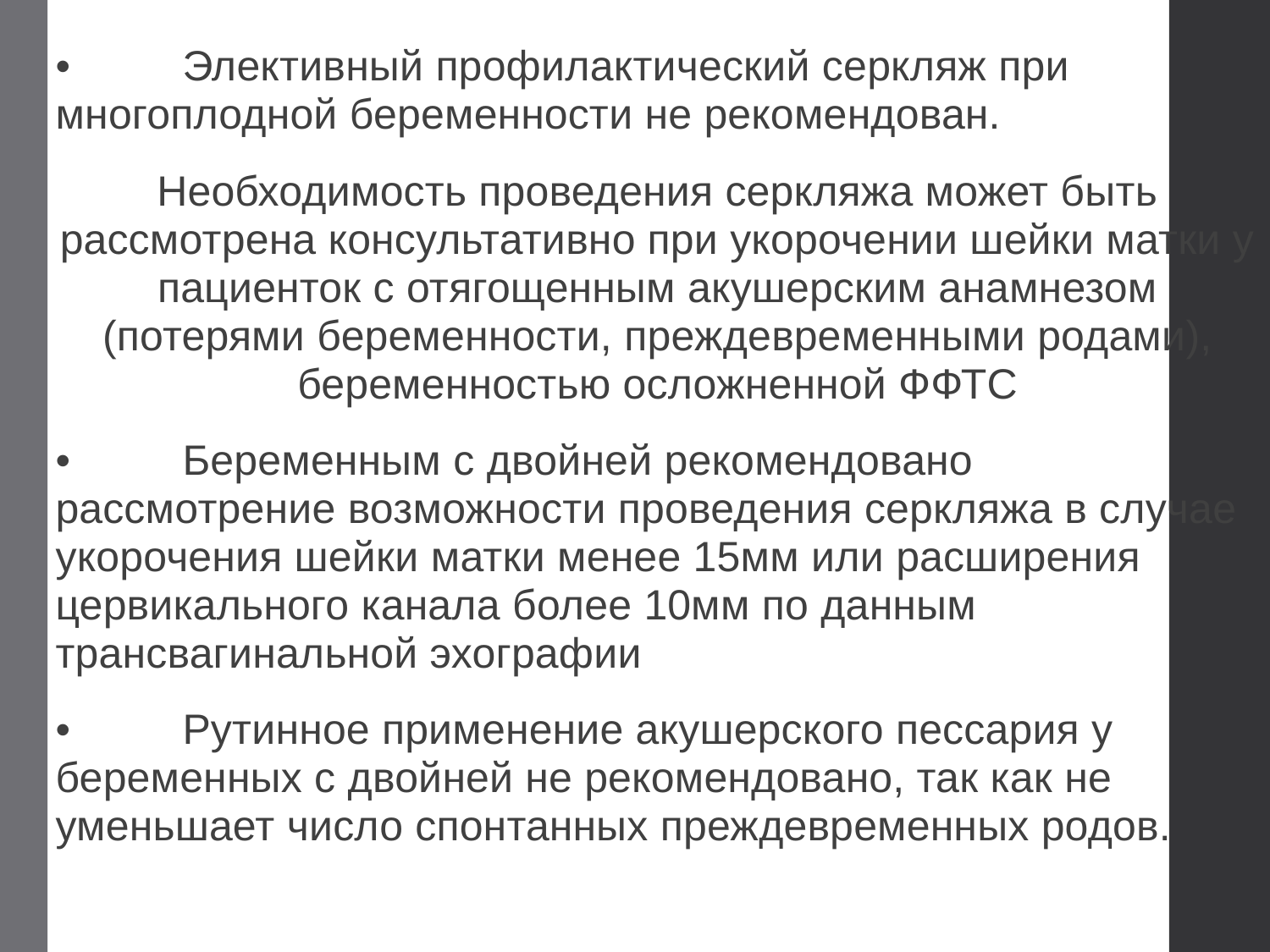

•	Элективный профилактический серкляж при многоплодной беременности не рекомендован.
Необходимость проведения серкляжа может быть рассмотрена консультативно при укорочении шейки матки у пациенток с отягощенным акушерским анамнезом (потерями беременности, преждевременными родами), беременностью осложненной ФФТС
•	Беременным с двойней рекомендовано рассмотрение возможности проведения серкляжа в случае укорочения шейки матки менее 15мм или расширения цервикального канала более 10мм по данным трансвагинальной эхографии
•	Рутинное применение акушерского пессария у беременных с двойней не рекомендовано, так как не уменьшает число спонтанных преждевременных родов.
#